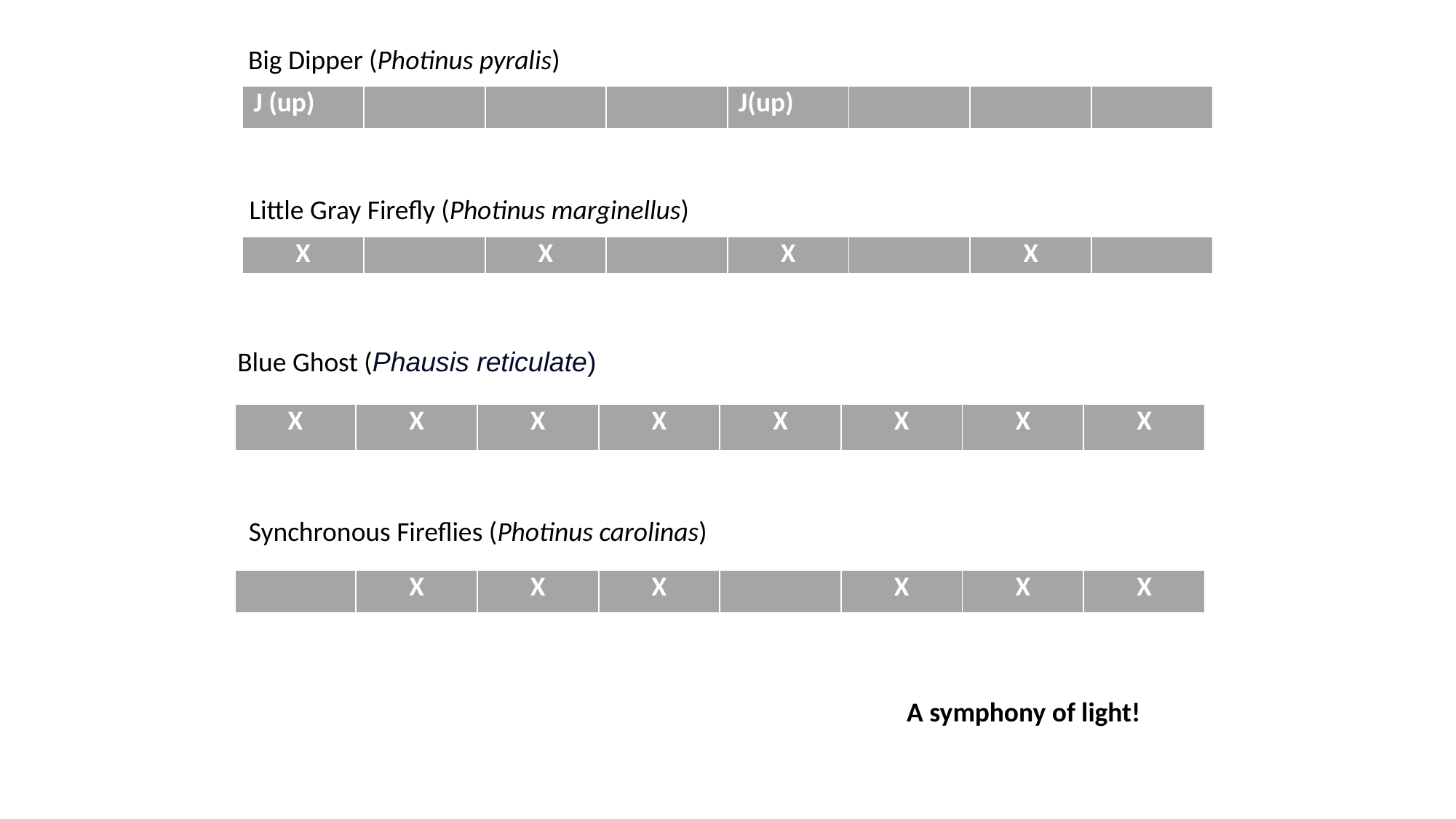

Big Dipper (Photinus pyralis)
|  |  |  |  |  |  |  |  |
| --- | --- | --- | --- | --- | --- | --- | --- |
| J (up) |  |  |  | J(up) |  |  |  |
| --- | --- | --- | --- | --- | --- | --- | --- |
Little Gray Firefly (Photinus marginellus)
| X |  | X |  | X |  | X |  |
| --- | --- | --- | --- | --- | --- | --- | --- |
Blue Ghost (Phausis reticulate)
| X | X | X | X | X | X | X | X |
| --- | --- | --- | --- | --- | --- | --- | --- |
Synchronous Fireflies (Photinus carolinas)
|  | X | X | X |  | X | X | X |
| --- | --- | --- | --- | --- | --- | --- | --- |
A symphony of light!